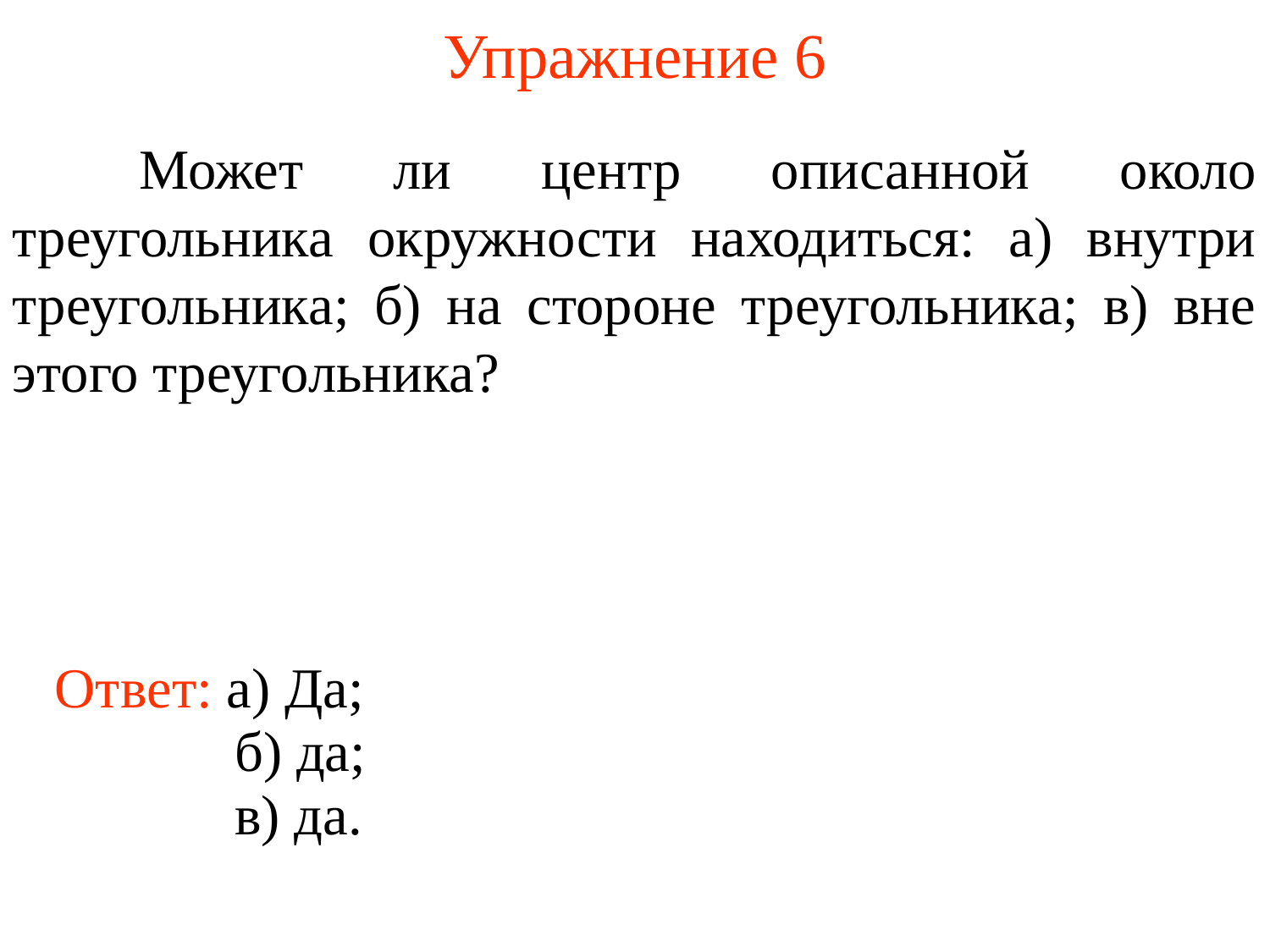

# Упражнение 6
	Может ли центр описанной около треугольника окружности находиться: а) внутри треугольника; б) на стороне треугольника; в) вне этого треугольника?
Ответ: а) Да;
б) да;
в) да.